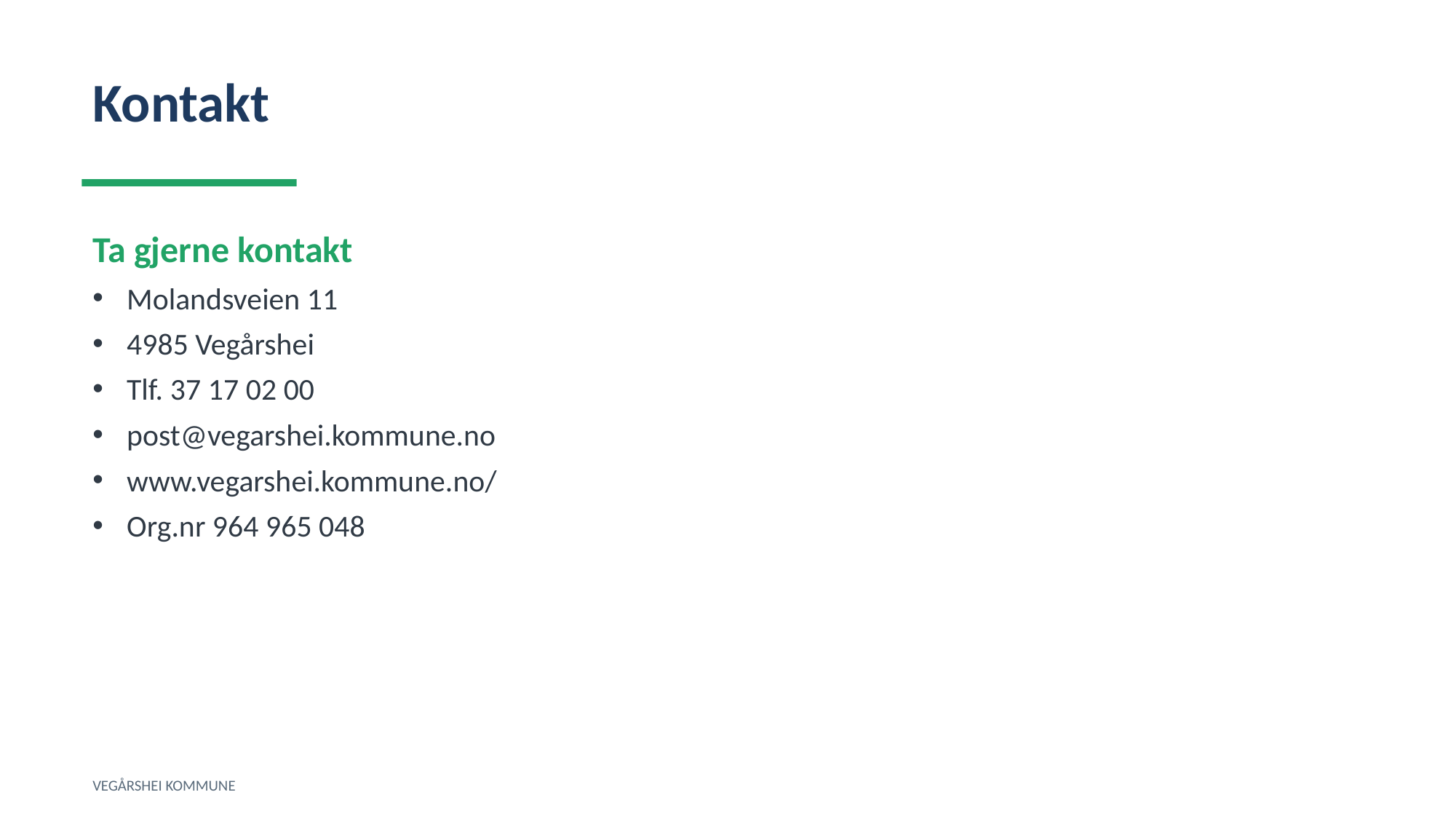

Kontakt

Ta gjerne kontakt
Molandsveien 11
4985 Vegårshei
Tlf. 37 17 02 00
post@vegarshei.kommune.no
www.vegarshei.kommune.no/
Org.nr 964 965 048
VEGÅRSHEI KOMMUNE